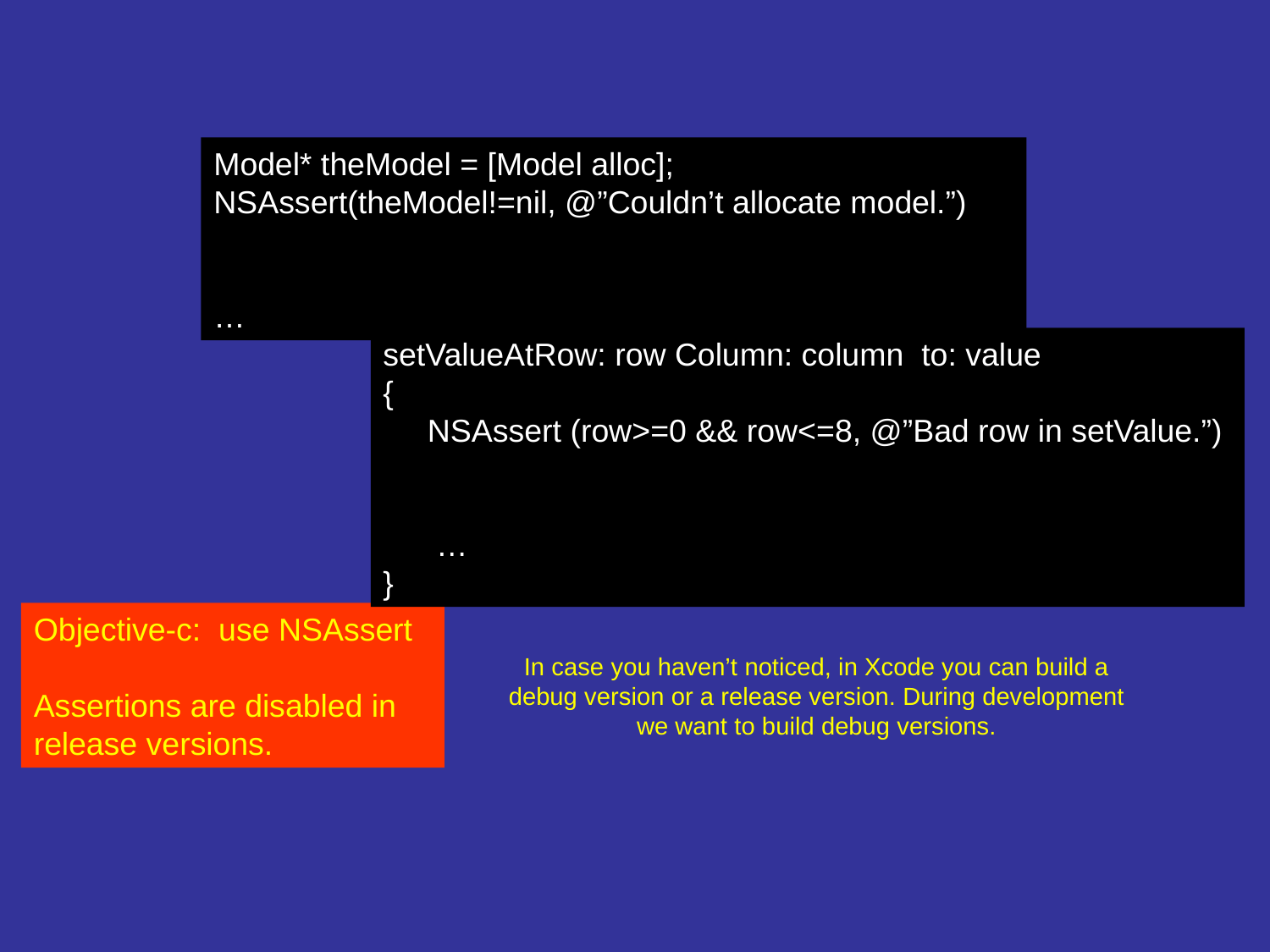

Model* theModel = [Model alloc];
NSAssert(theModel!=nil, @”Couldn’t allocate model.”)

…
setValueAtRow: row Column: column  to: value
{
     NSAssert (row>=0 && row<=8, @”Bad row in setValue.”)

      …
}
Objective-c:  use NSAssert

Assertions are disabled in release versions.
In case you haven’t noticed, in Xcode you can build a debug version or a release version. During development we want to build debug versions.